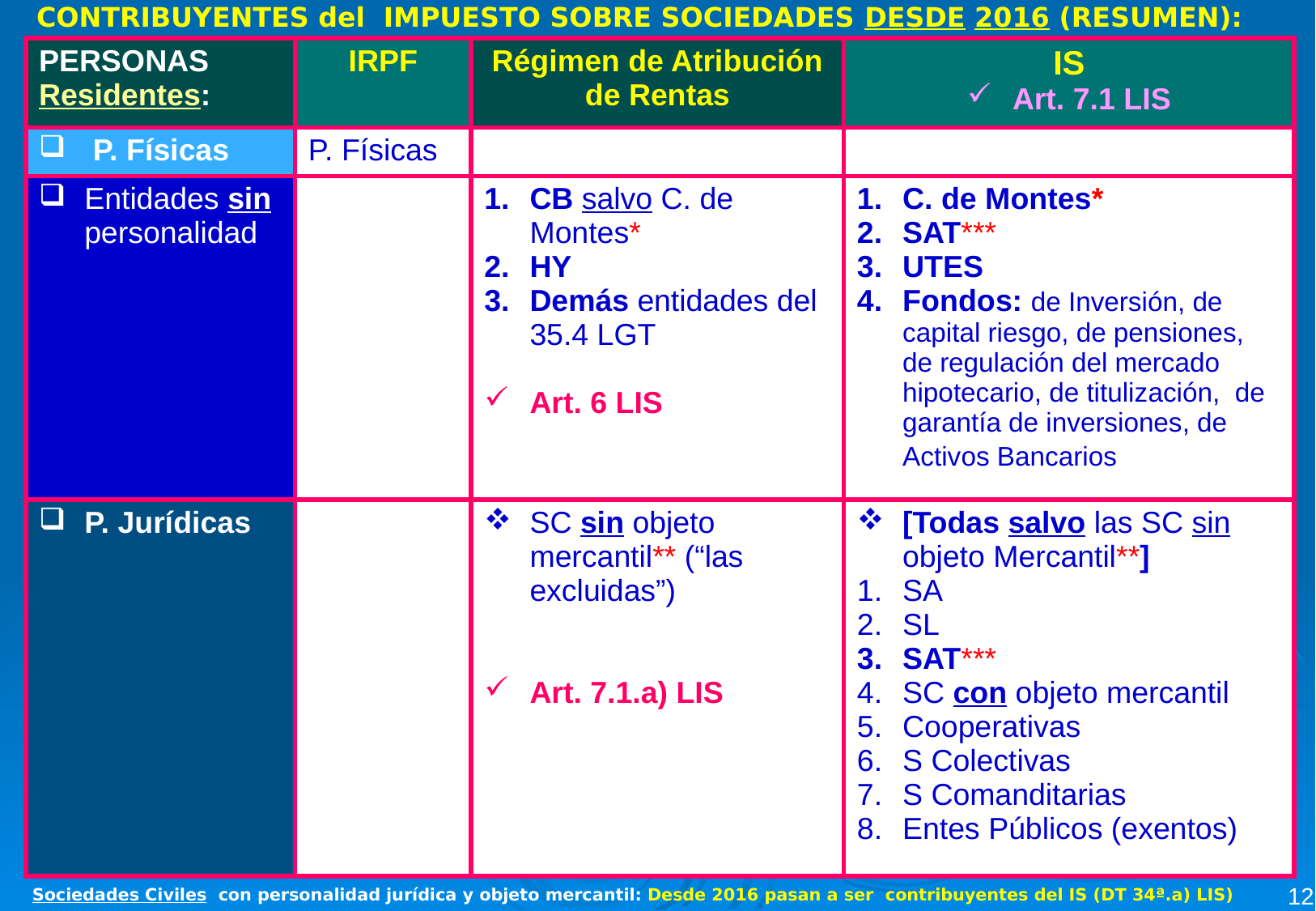

CONTRIBUYENTES del  IMPUESTO SOBRE SOCIEDADES DESDE 2016 (RESUMEN):
| PERSONAS Residentes: | IRPF | Régimen de Atribución de Rentas | IS Art. 7.1 LIS |
| --- | --- | --- | --- |
| P. Físicas | P. Físicas |  |  |
| Entidades sin personalidad |  | CB salvo C. de Montes\* HY Demás entidades del 35.4 LGT Art. 6 LIS | C. de Montes\* SAT\*\*\* UTES Fondos: de Inversión, de capital riesgo, de pensiones, de regulación del mercado hipotecario, de titulización, de garantía de inversiones, de Activos Bancarios |
| P. Jurídicas |  | SC sin objeto mercantil\*\* (“las excluidas”) Art. 7.1.a) LIS | [Todas salvo las SC sin objeto Mercantil\*\*] SA SL SAT\*\*\* SC con objeto mercantil Cooperativas S Colectivas S Comanditarias Entes Públicos (exentos) |
12
Sociedades Civiles  con personalidad jurídica y objeto mercantil: Desde 2016 pasan a ser  contribuyentes del IS (DT 34ª.a) LIS)